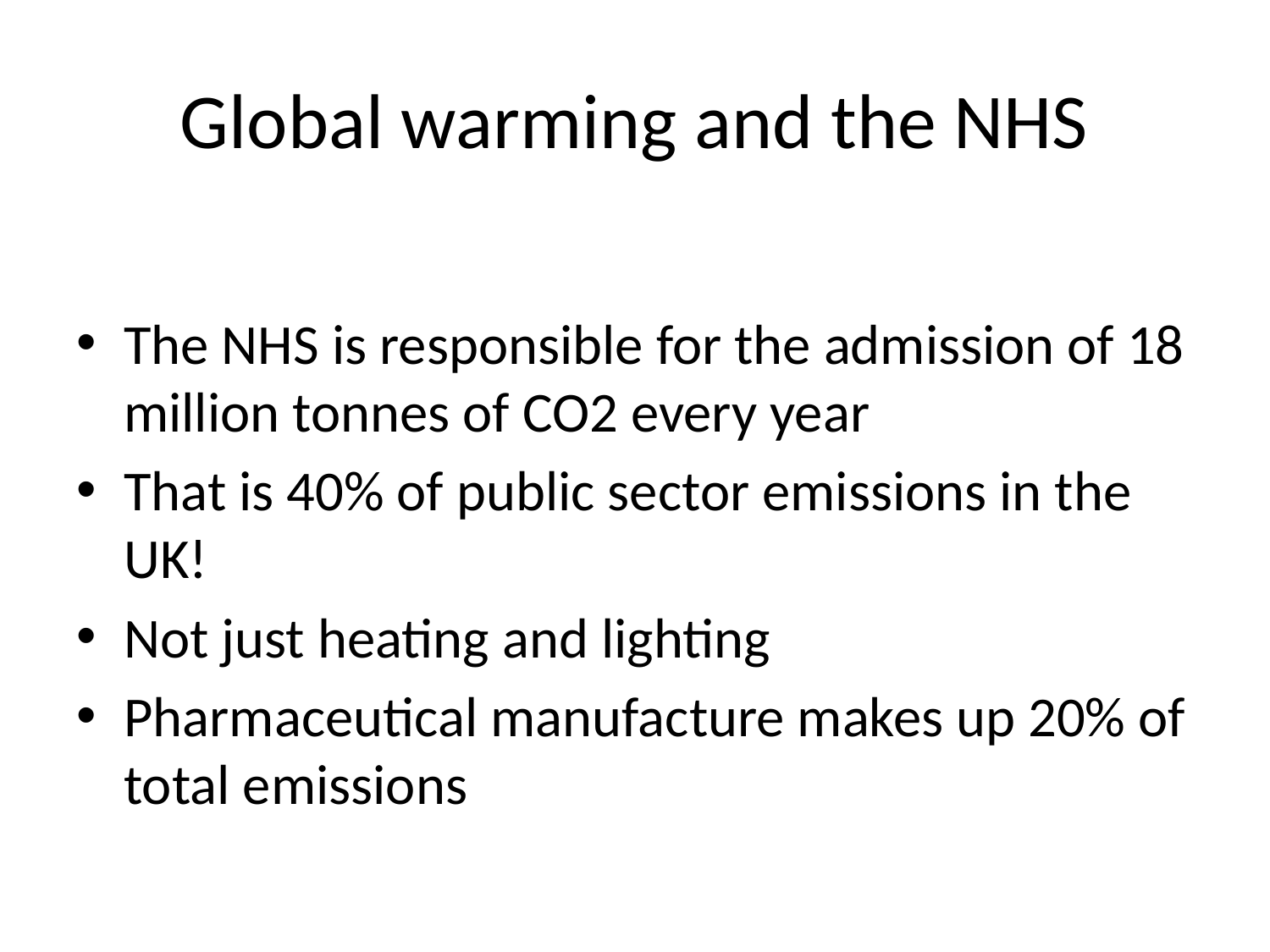

# Global warming and the NHS

The NHS is responsible for the admission of 18 million tonnes of CO2 every year
That is 40% of public sector emissions in the UK!
Not just heating and lighting
Pharmaceutical manufacture makes up 20% of total emissions